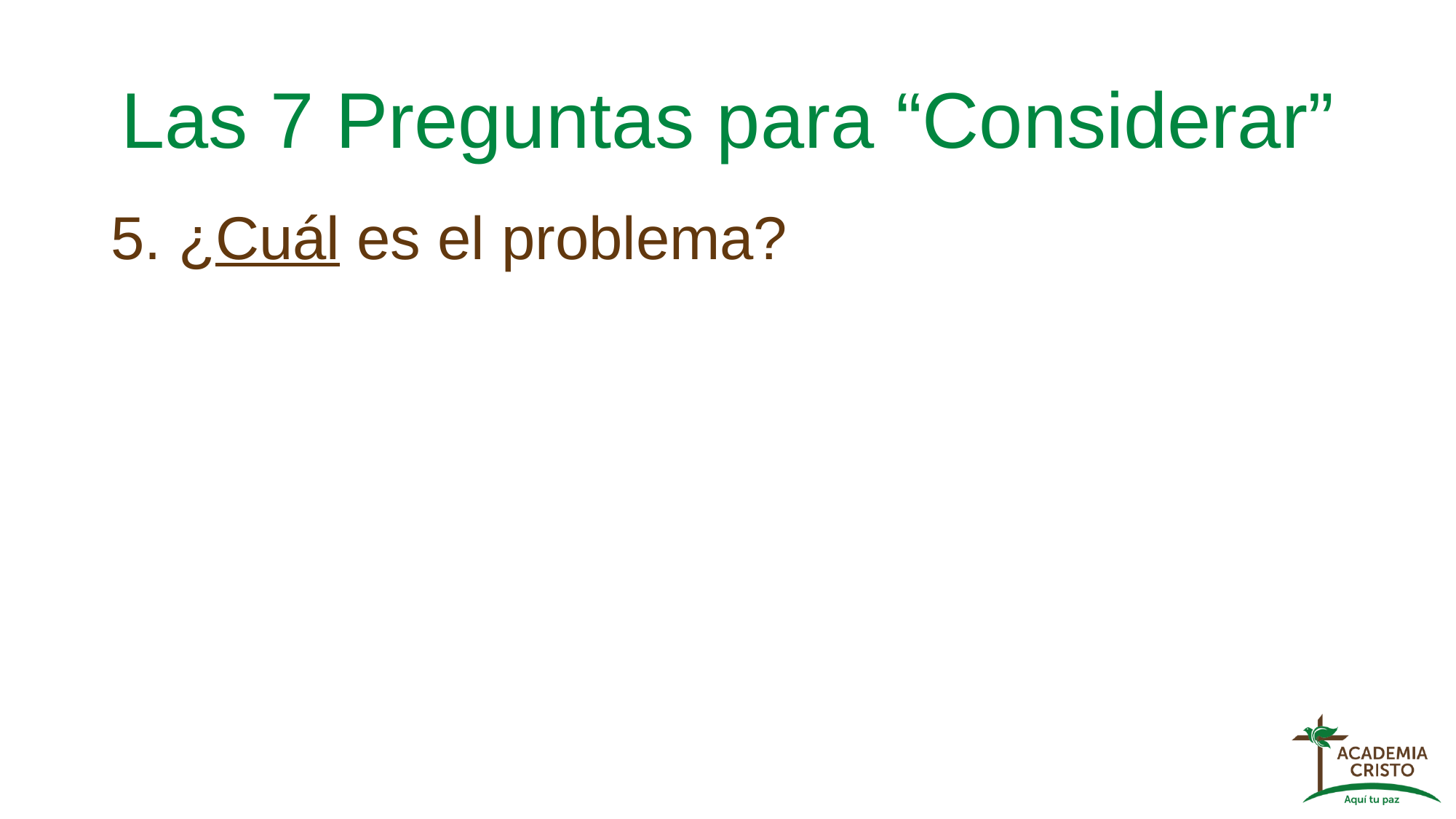

# Las 7 Preguntas para “Considerar”
5. ¿Cuál es el problema?